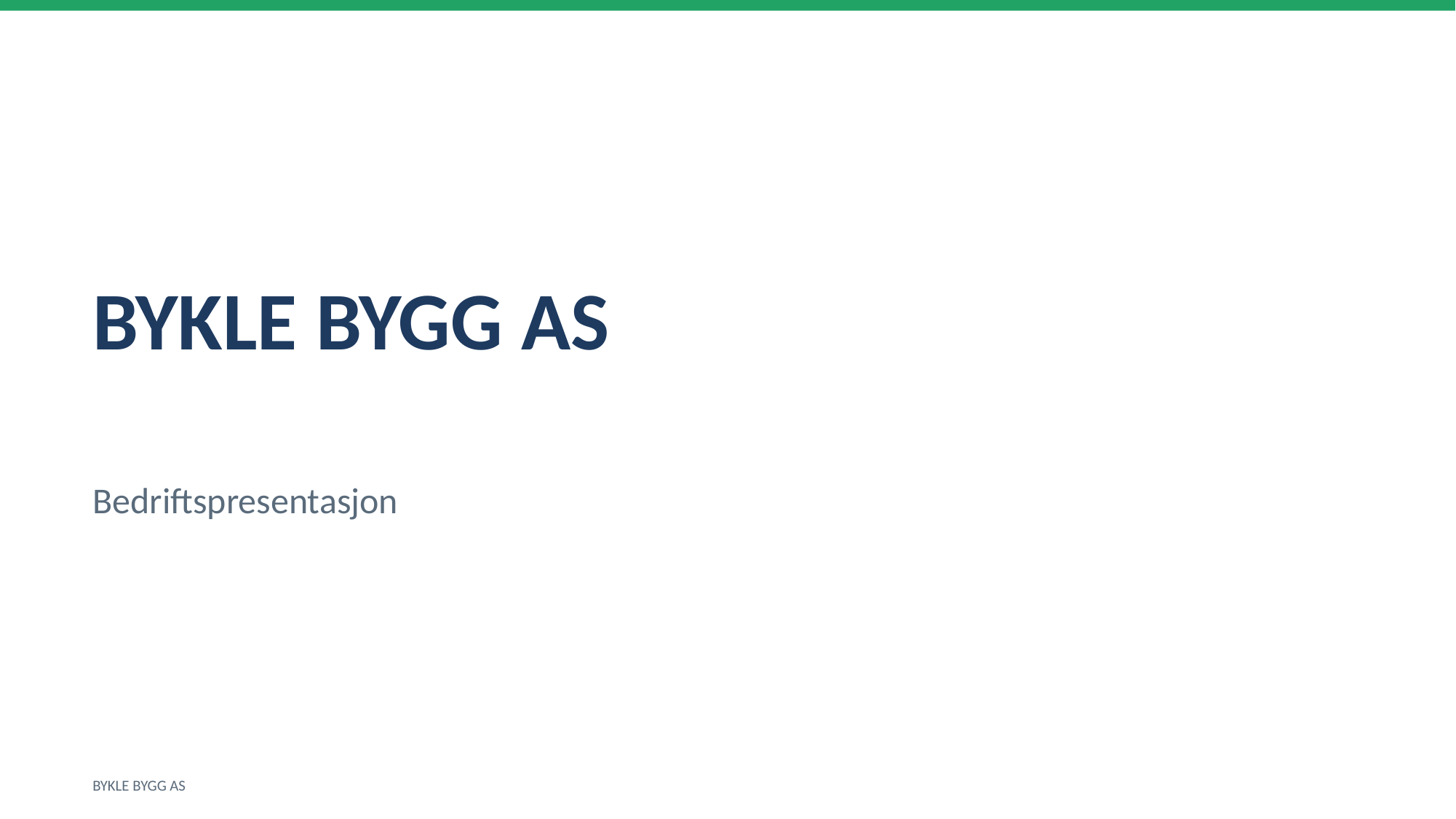

BYKLE BYGG AS
Bedriftspresentasjon
BYKLE BYGG AS